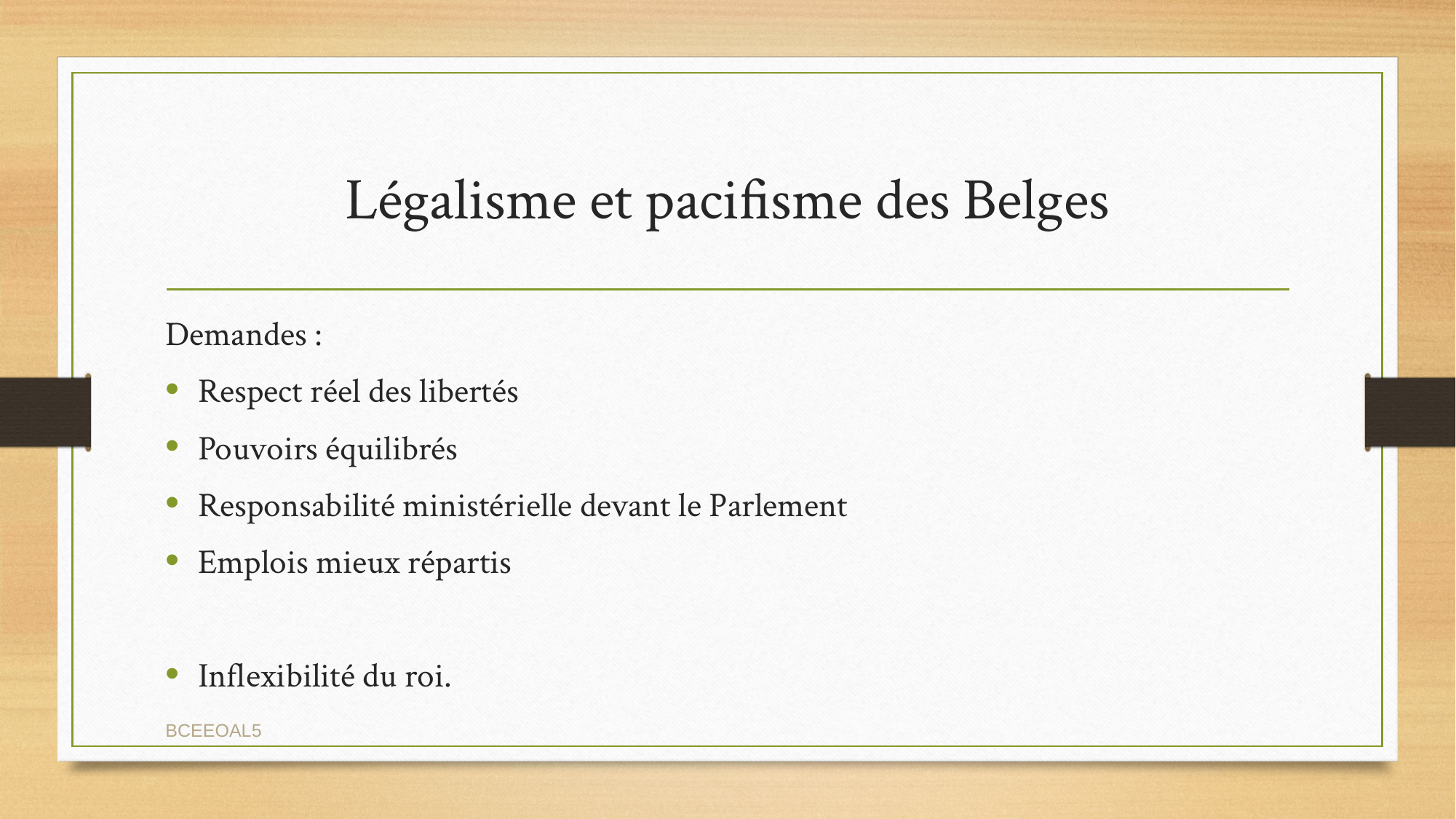

# Légalisme et pacifisme des Belges
Demandes :
Respect réel des libertés
Pouvoirs équilibrés
Responsabilité ministérielle devant le Parlement
Emplois mieux répartis

Inflexibilité du roi.
BCEEOAL5